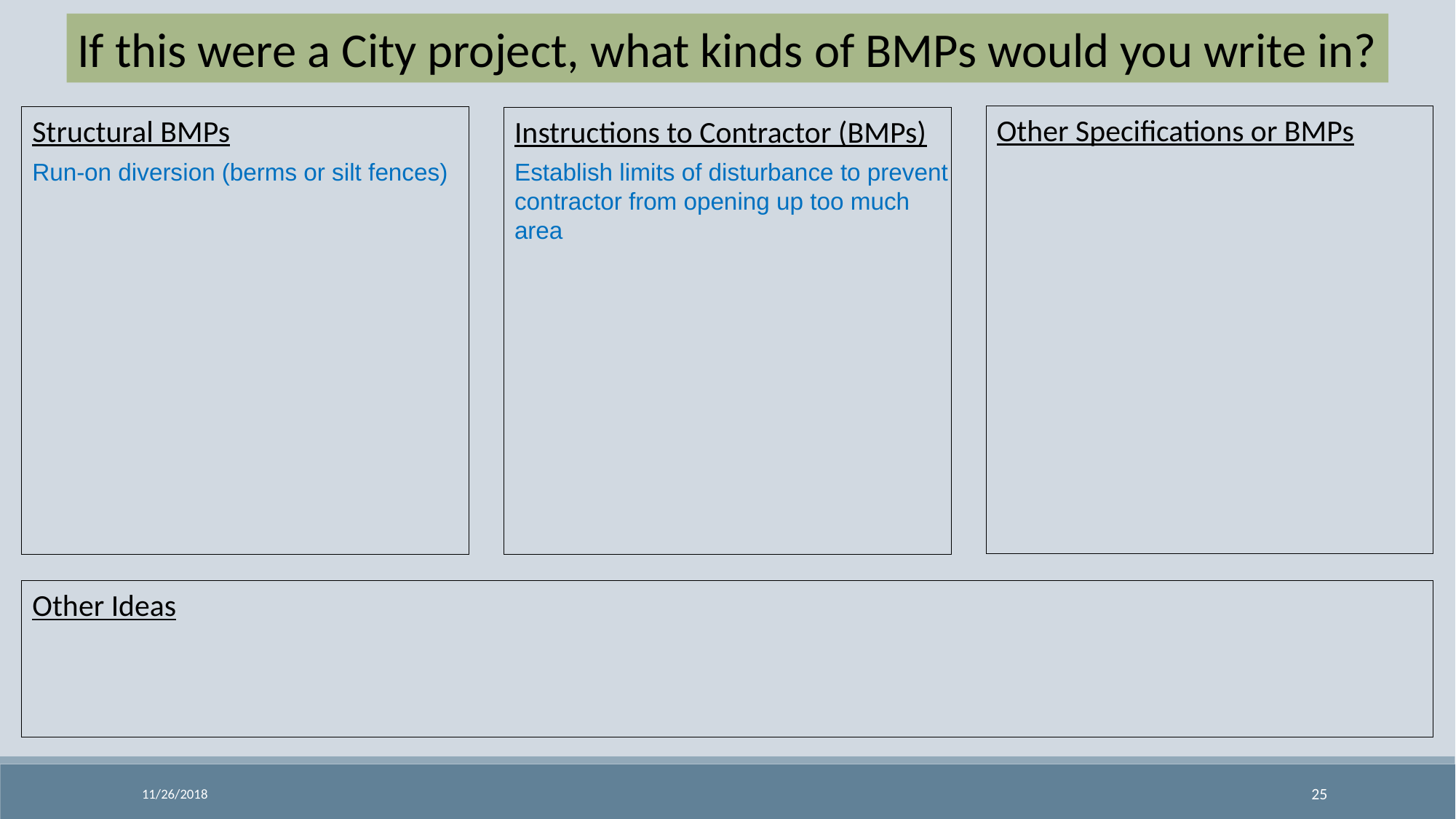

If this were a City project, what kinds of BMPs would you write in?
Other Specifications or BMPs

Structural BMPs

Instructions to Contractor (BMPs)

Run-on diversion (berms or silt fences)
Establish limits of disturbance to prevent contractor from opening up too much area
Other Ideas

11/26/2018
25